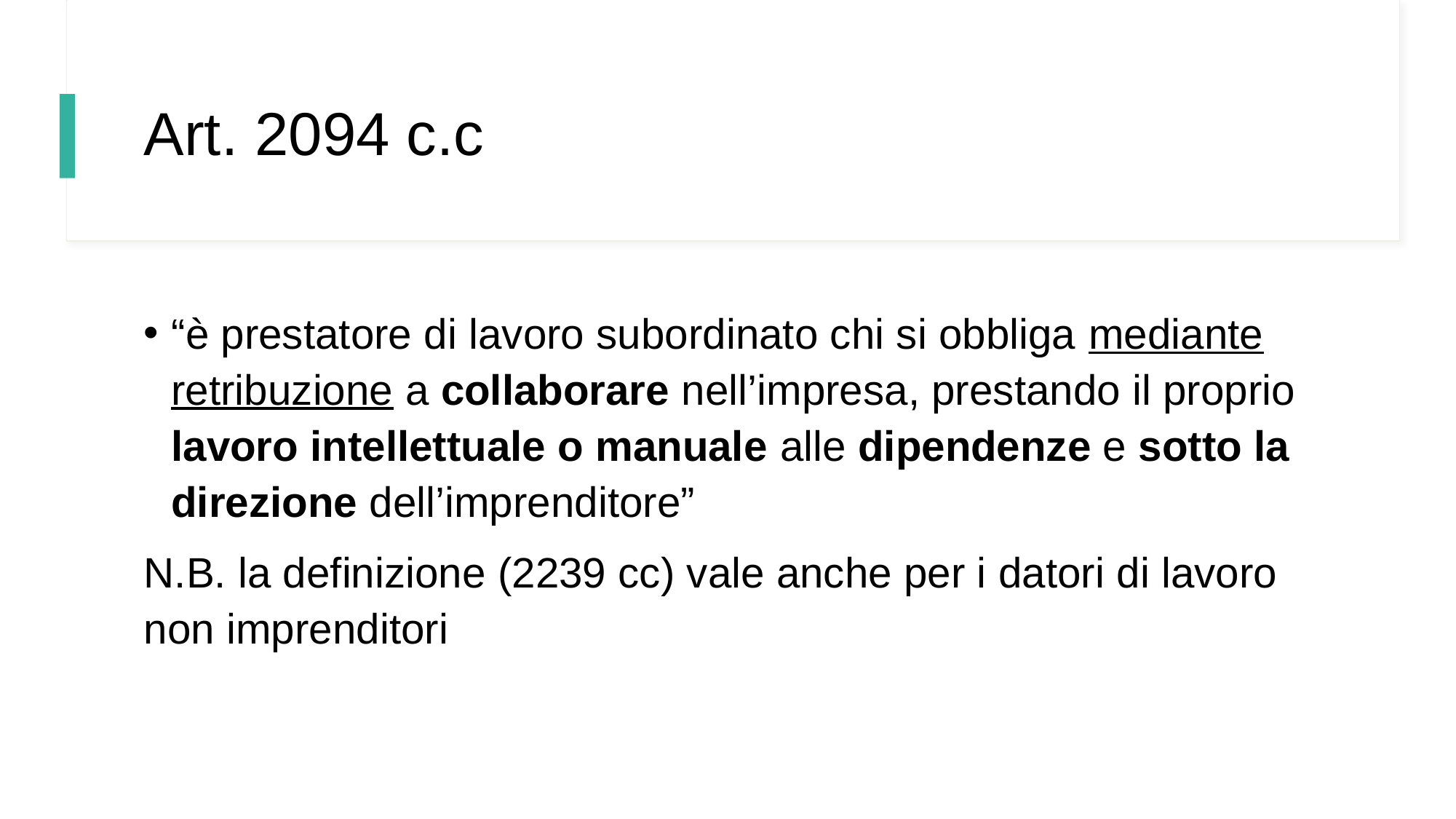

# Art. 2094 c.c
“è prestatore di lavoro subordinato chi si obbliga mediante retribuzione a collaborare nell’impresa, prestando il proprio lavoro intellettuale o manuale alle dipendenze e sotto la direzione dell’imprenditore”
N.B. la definizione (2239 cc) vale anche per i datori di lavoro non imprenditori